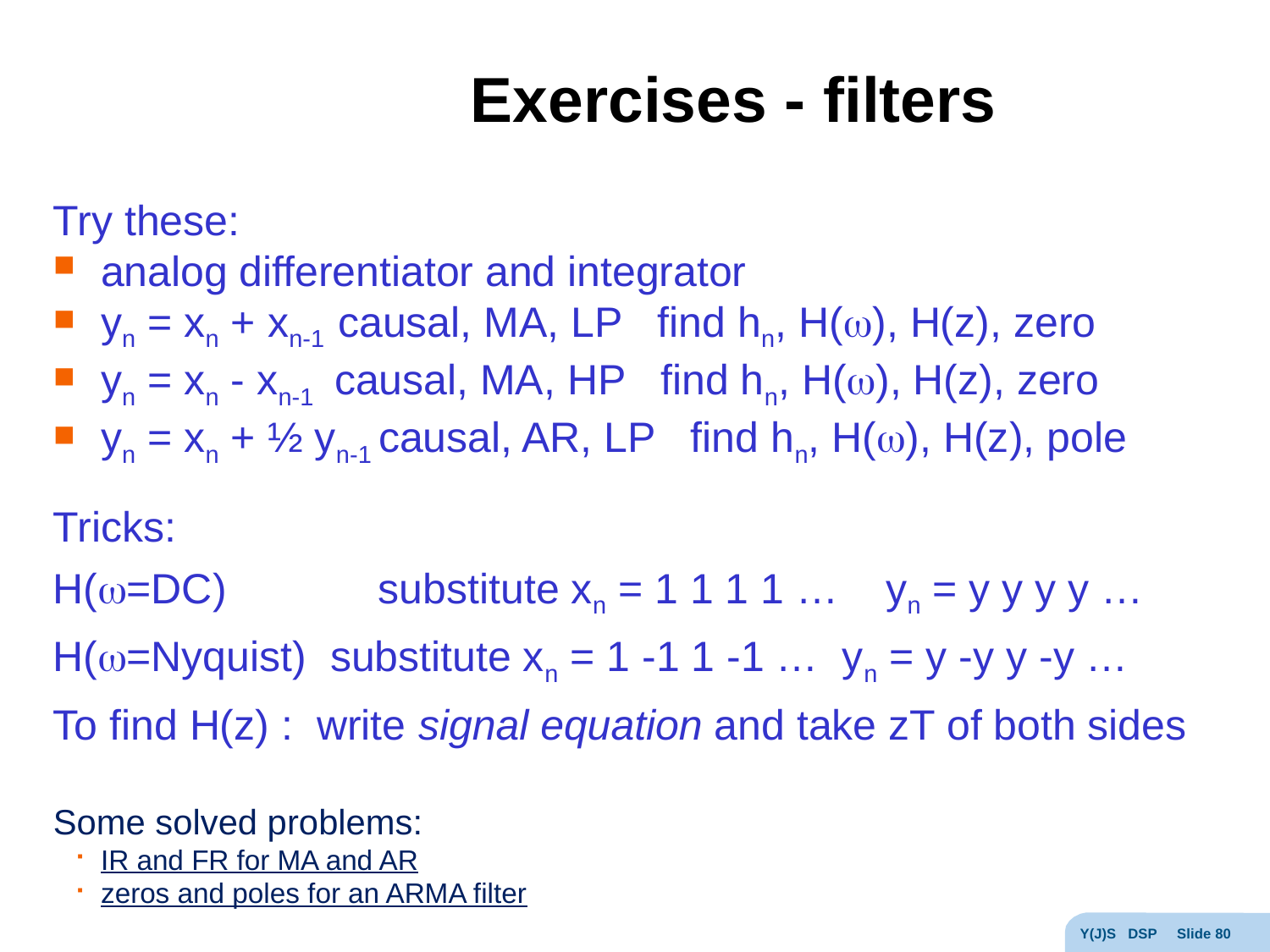

# Exercises - filters
Try these:
analog differentiator and integrator
yn = xn + xn-1  causal, MA, LP   find hn, H(ω), H(z), zero
yn = xn - xn-1   causal, MA, HP   find hn, H(ω), H(z), zero
yn = xn + ½ yn-1 causal, AR, LP   find hn, H(ω), H(z), pole
Tricks:
H(ω=DC)   	  substitute xn = 1 1 1 1 …    yn = y y y y …
H(ω=Nyquist)  substitute xn = 1 -1 1 -1 …  yn = y -y y -y …
To find H(z) :  write signal equation and take zT of both sides

Some solved problems:
IR and FR for MA and AR
zeros and poles for an ARMA filter
Y(J)S   DSP     Slide 80